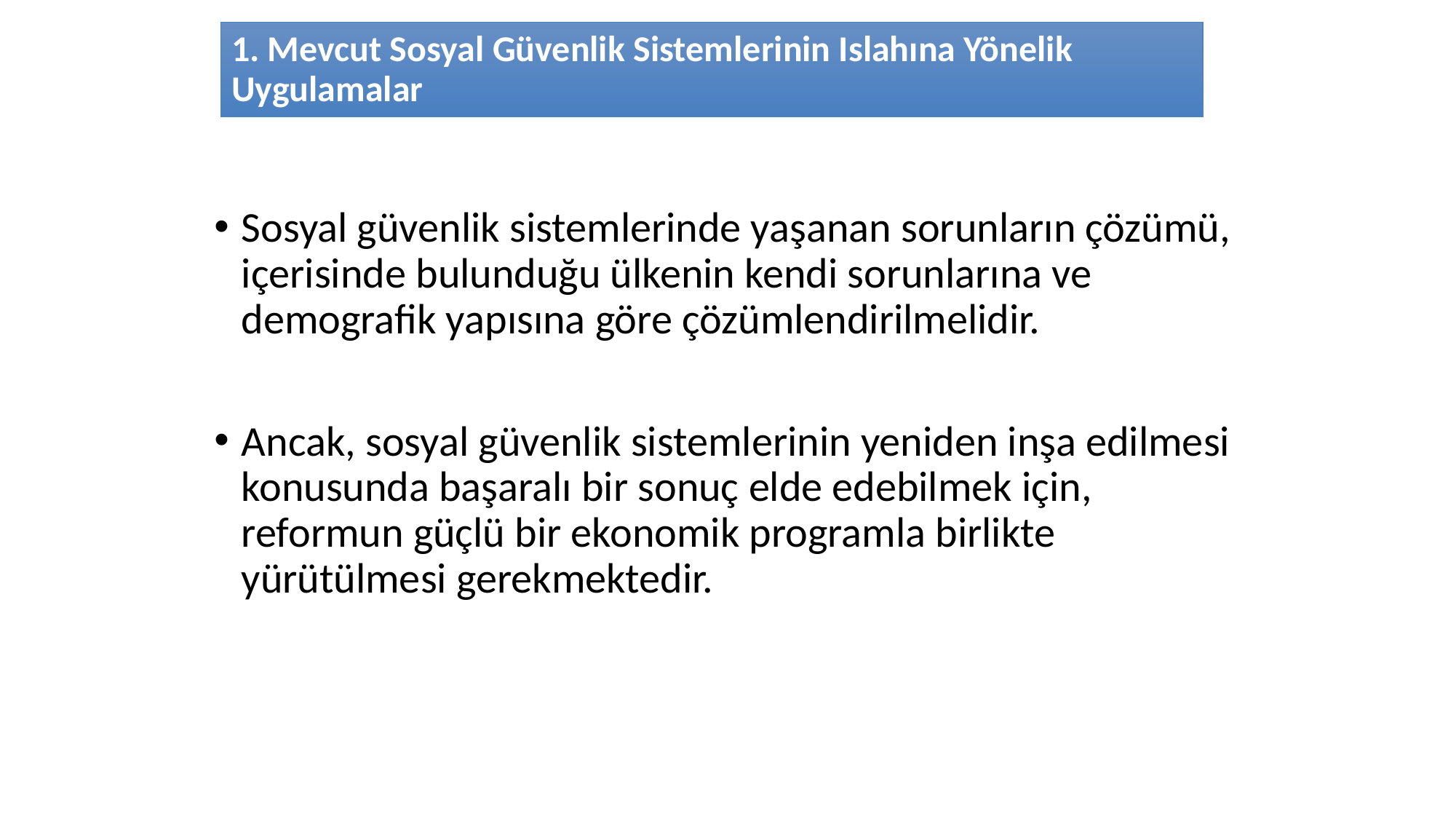

# 1. Mevcut Sosyal Güvenlik Sistemlerinin Islahına Yönelik Uygulamalar

Sosyal güvenlik sistemlerinde yaşanan sorunların çözümü, içerisinde bulunduğu ülkenin kendi sorunlarına ve demografik yapısına göre çözümlendirilmelidir.

Ancak, sosyal güvenlik sistemlerinin yeniden inşa edilmesi konusunda başaralı bir sonuç elde edebilmek için, reformun güçlü bir ekonomik programla birlikte yürütülmesi gerekmektedir.